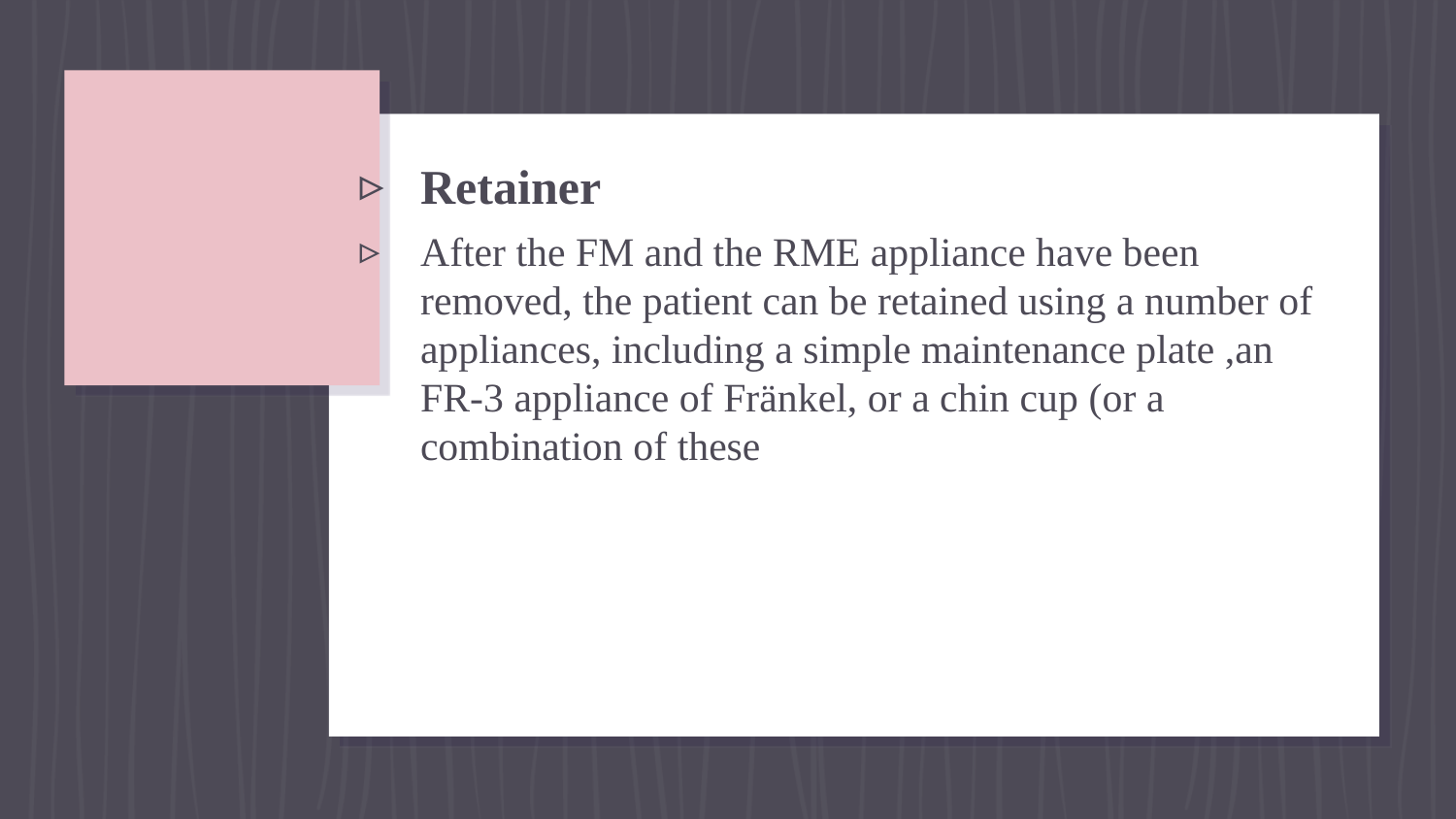

#
Retainer
After the FM and the RME appliance have been removed, the patient can be retained using a number of appliances, including a simple maintenance plate ,an FR-3 appliance of Fränkel, or a chin cup (or a combination of these
66